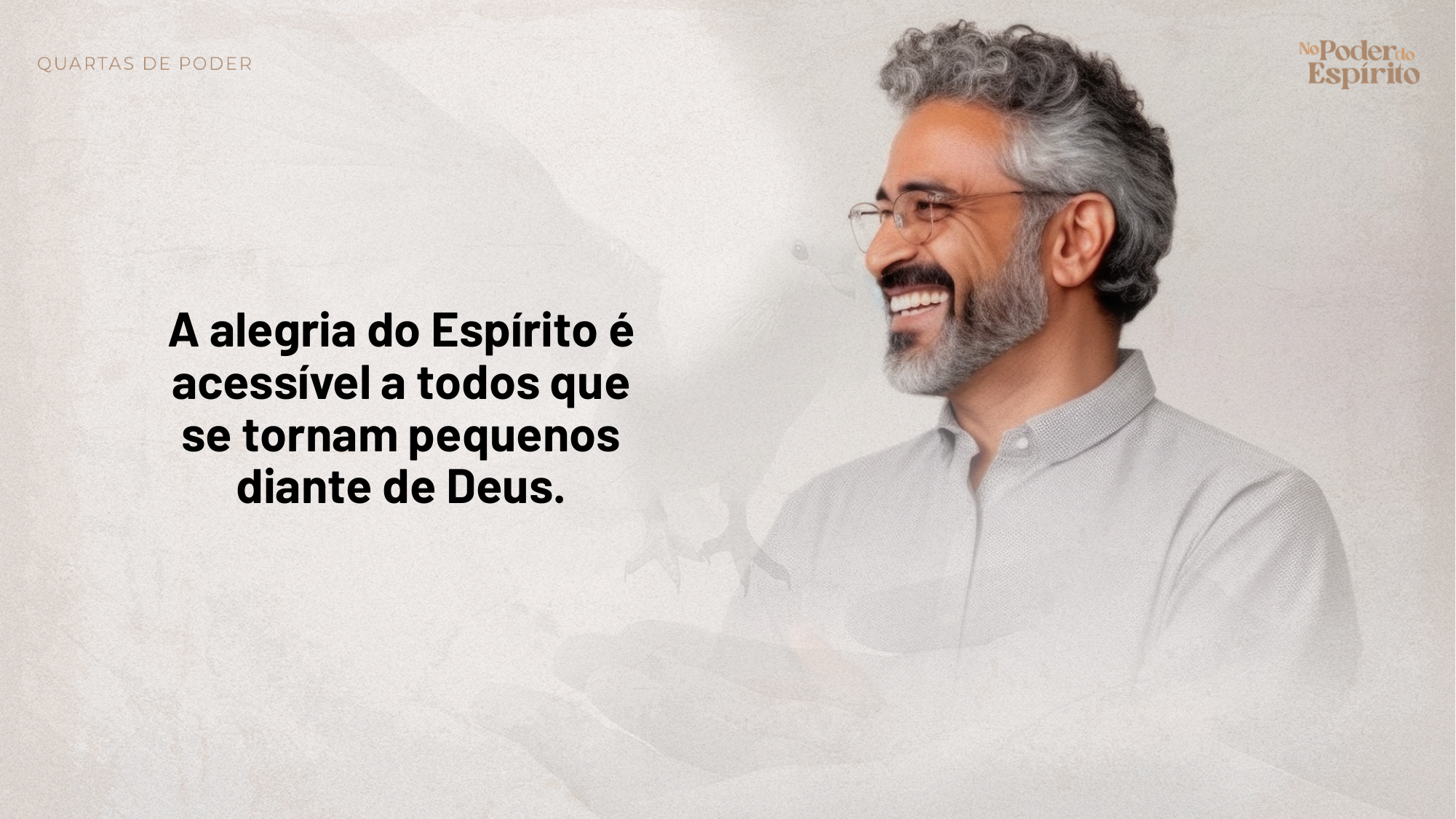

A alegria do Espírito é acessível a todos que se tornam pequenos diante de Deus.